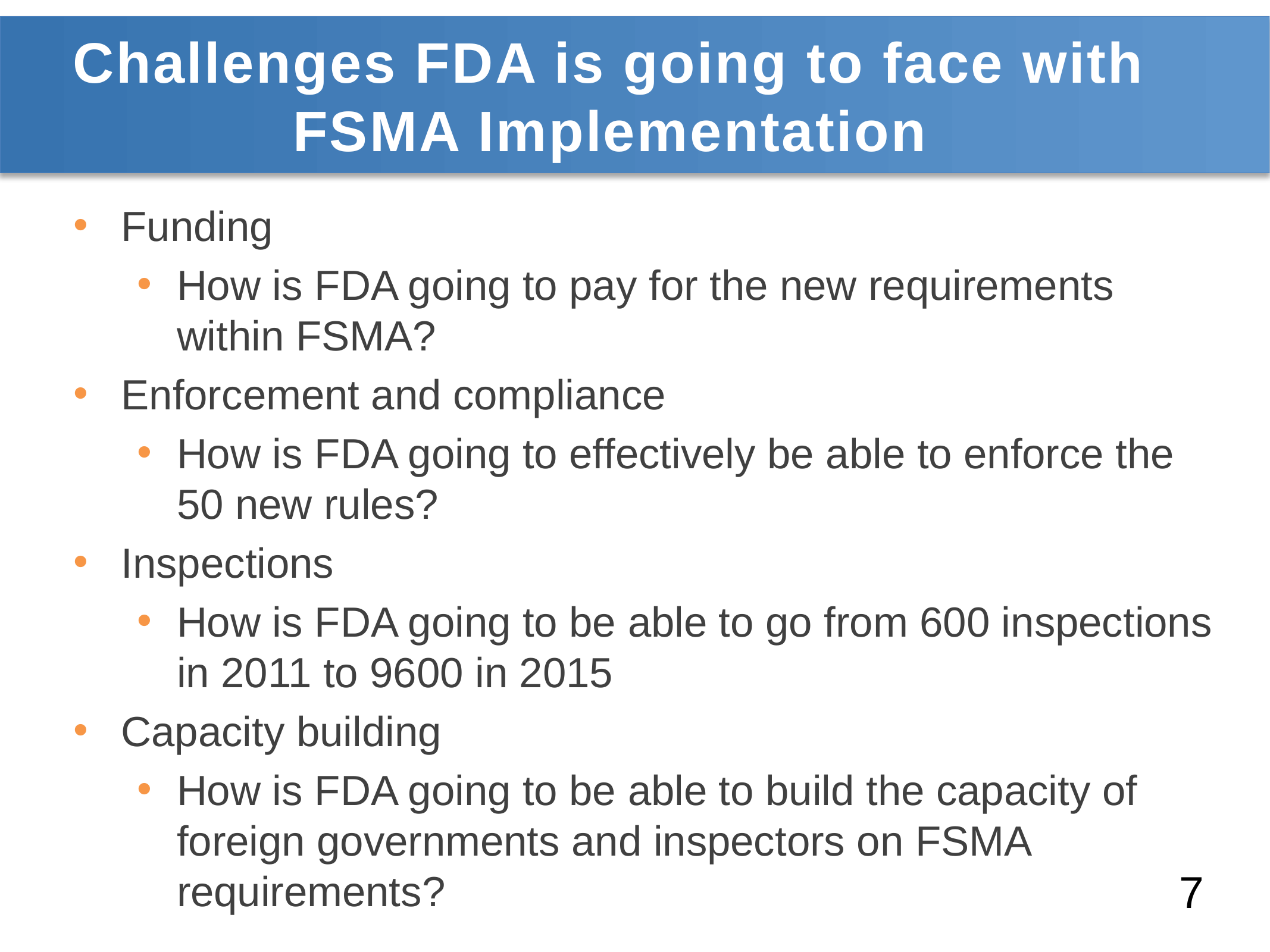

# Challenges FDA is going to face with FSMA Implementation
Funding
How is FDA going to pay for the new requirements within FSMA?
Enforcement and compliance
How is FDA going to effectively be able to enforce the 50 new rules?
Inspections
How is FDA going to be able to go from 600 inspections in 2011 to 9600 in 2015
Capacity building
How is FDA going to be able to build the capacity of foreign governments and inspectors on FSMA requirements?

7